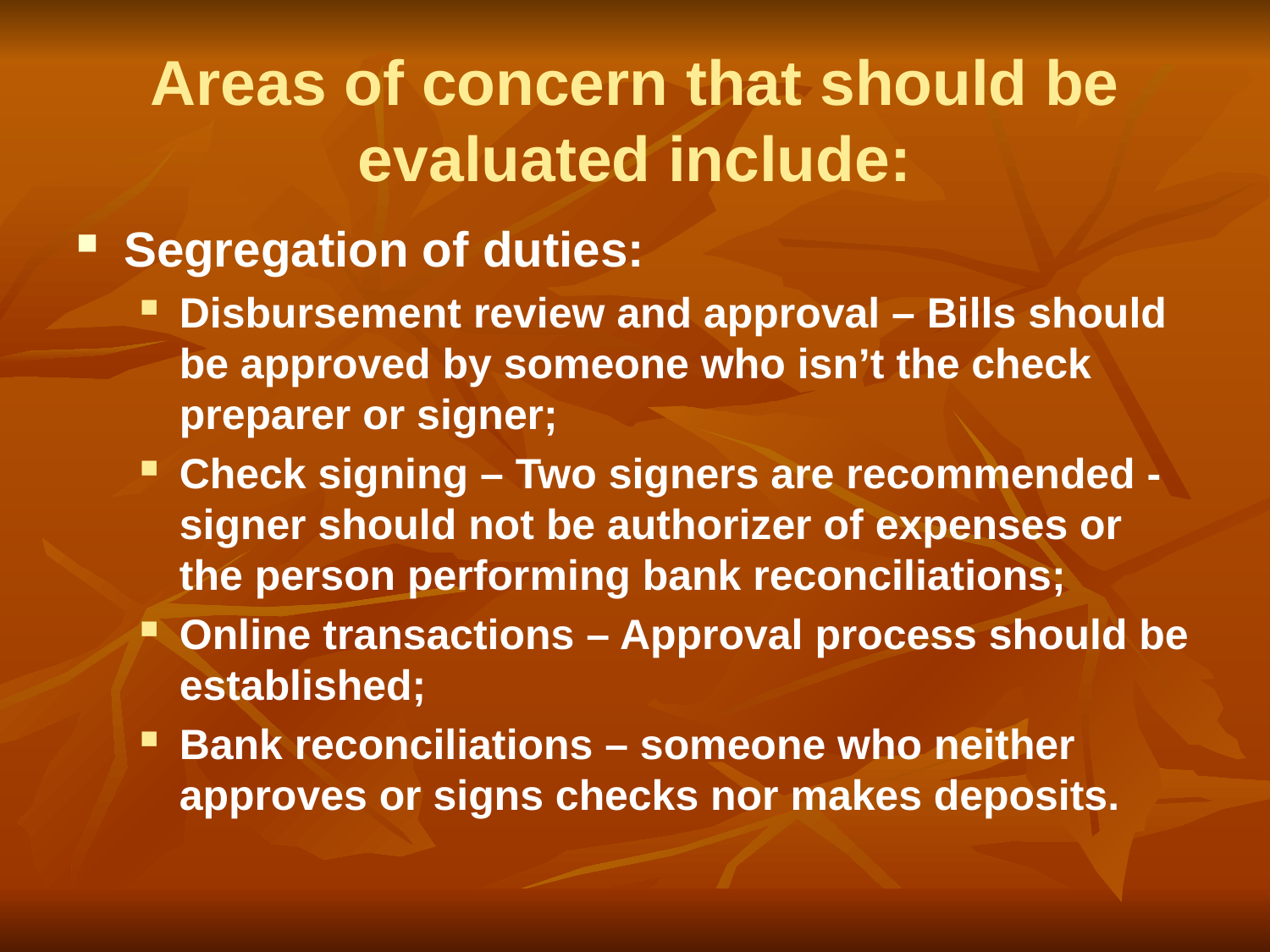

# Areas of concern that should be evaluated include:
Segregation of duties:
Disbursement review and approval – Bills should be approved by someone who isn’t the check preparer or signer;
Check signing – Two signers are recommended - signer should not be authorizer of expenses or the person performing bank reconciliations;
Online transactions – Approval process should be established;
Bank reconciliations – someone who neither approves or signs checks nor makes deposits.